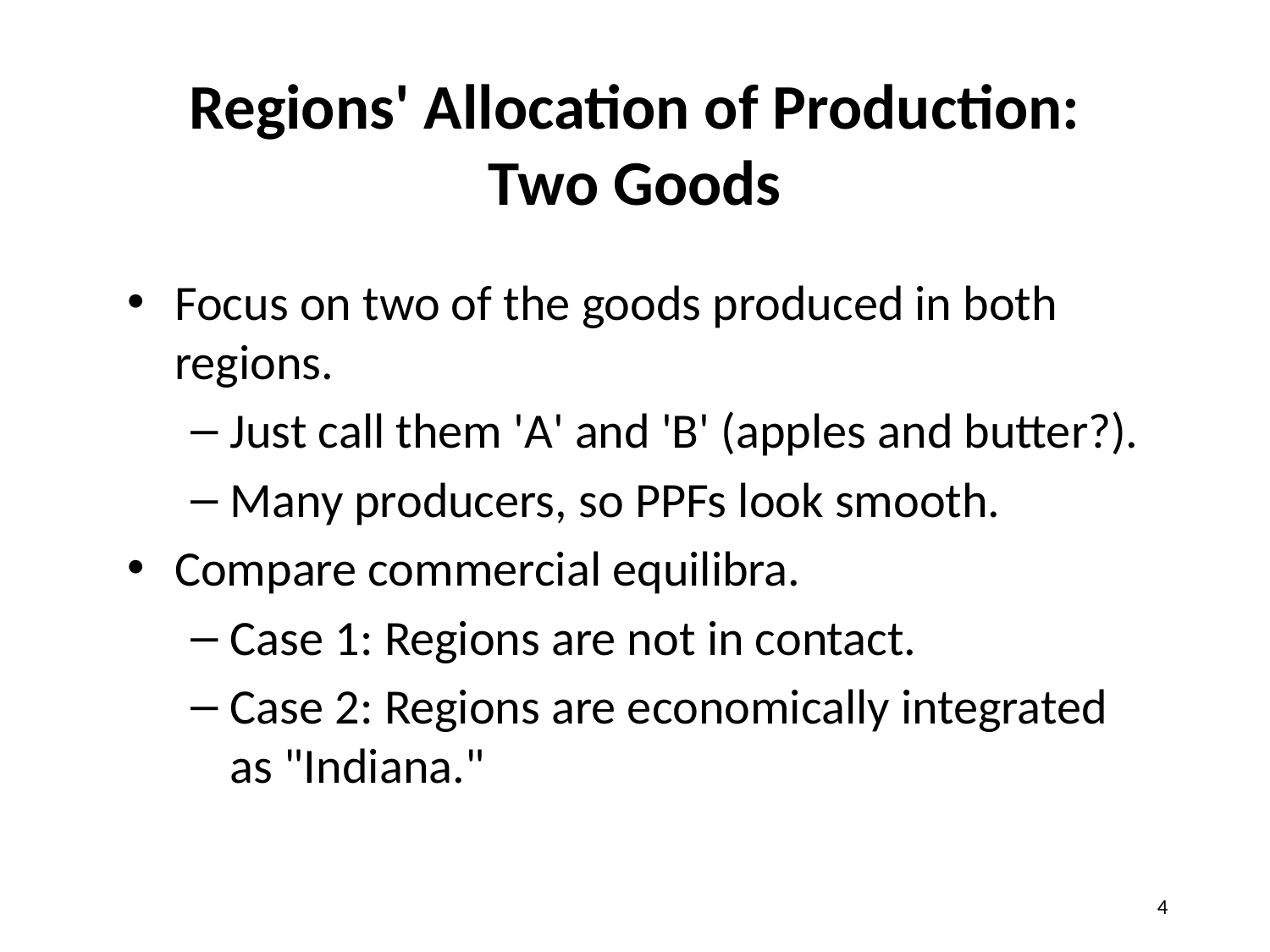

# Regions' Allocation of Production: Two Goods
Focus on two of the goods produced in both regions.
Just call them 'A' and 'B' (apples and butter?).
Many producers, so PPFs look smooth.
Compare commercial equilibra.
Case 1: Regions are not in contact.
Case 2: Regions are economically integrated as "Indiana."